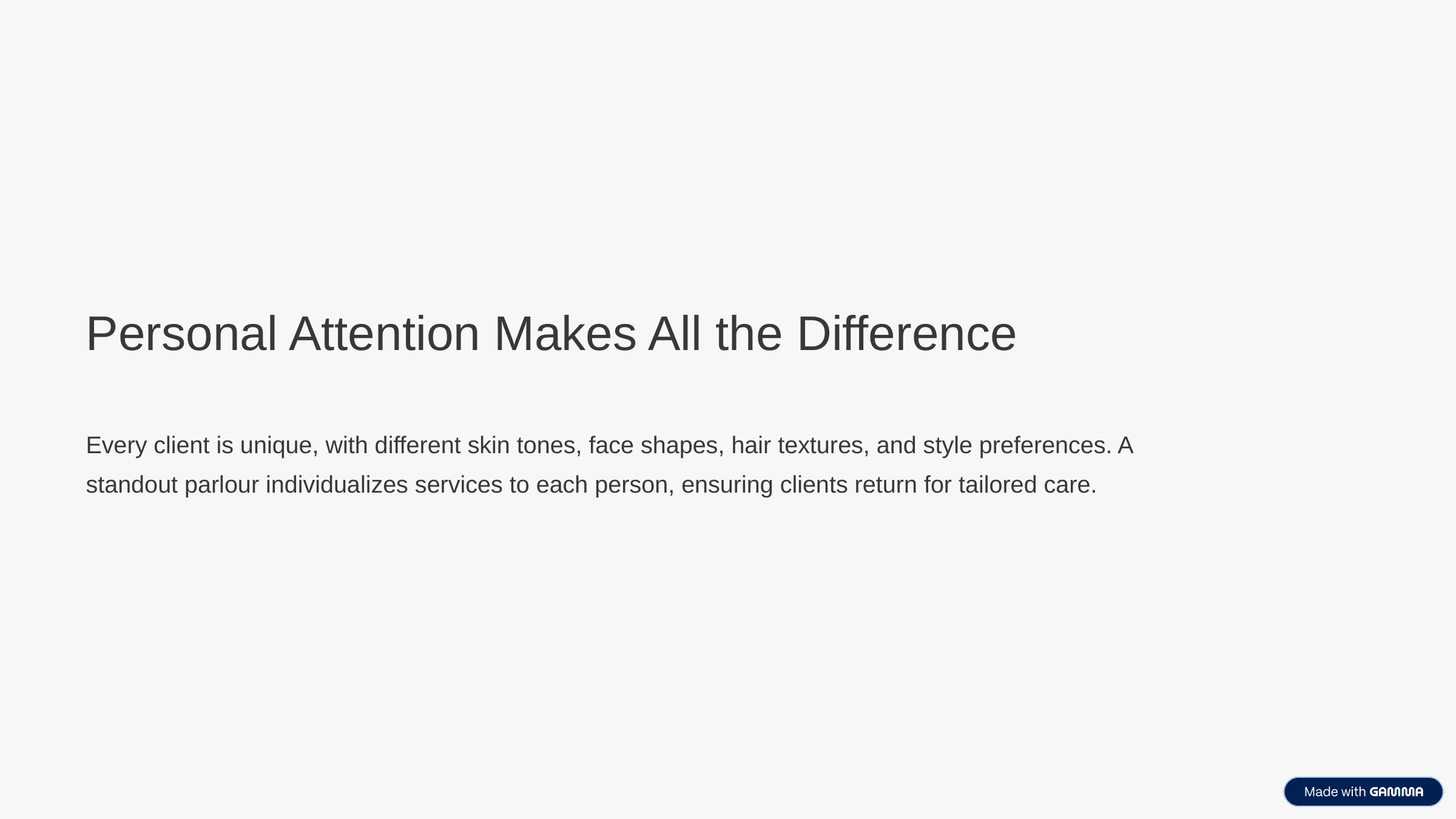

Personal Attention Makes All the Difference
Every client is unique, with different skin tones, face shapes, hair textures, and style preferences. A standout parlour individualizes services to each person, ensuring clients return for tailored care.